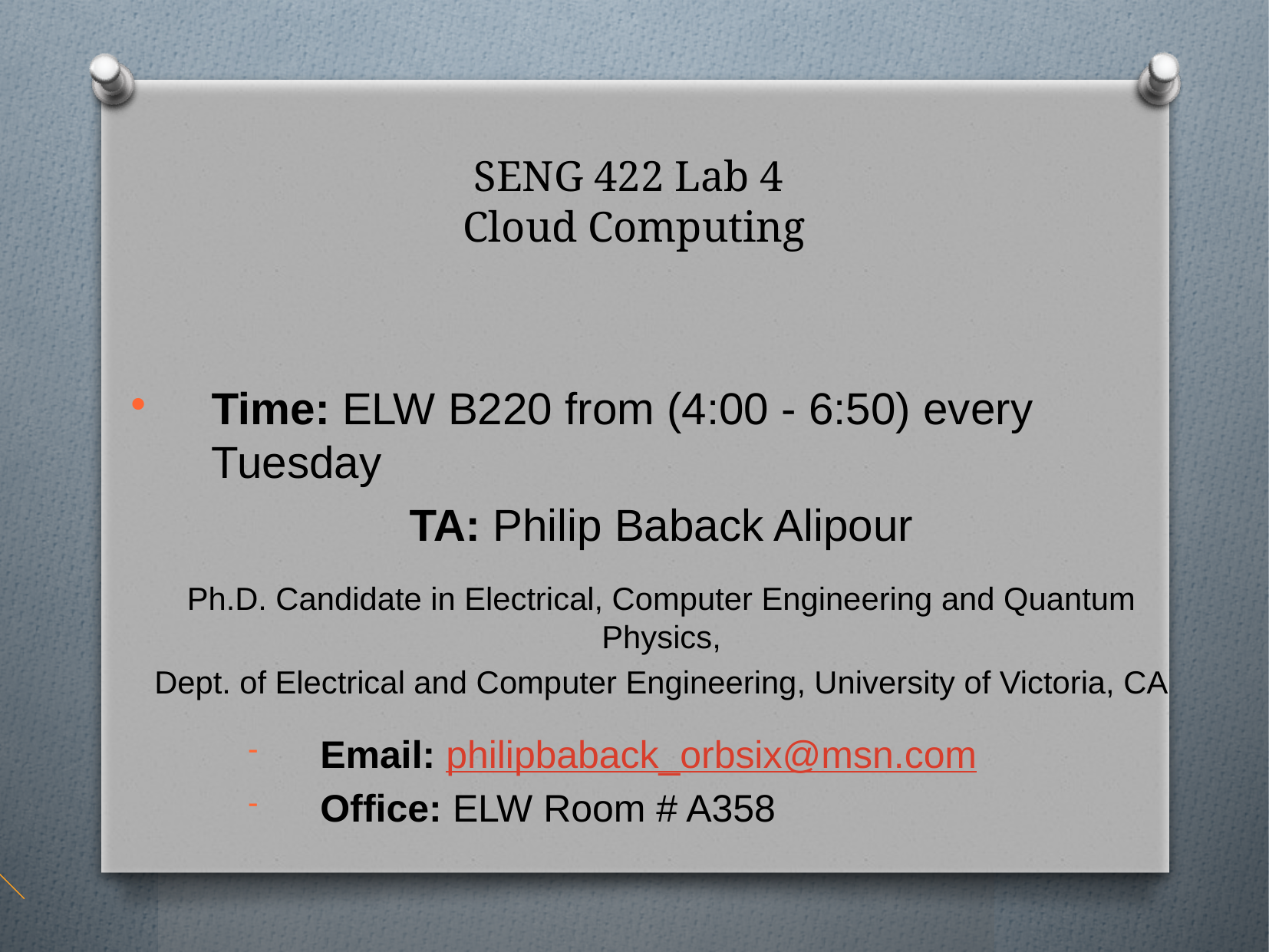

# SENG 422 Lab 4 Cloud Computing
Time: ELW B220 from (4:00 - 6:50) every Tuesday
TA: Philip Baback Alipour

Ph.D. Candidate in Electrical, Computer Engineering and Quantum Physics,
Dept. of Electrical and Computer Engineering, University of Victoria, CA

Email: philipbaback_orbsix@msn.com
Office: ELW Room # A358